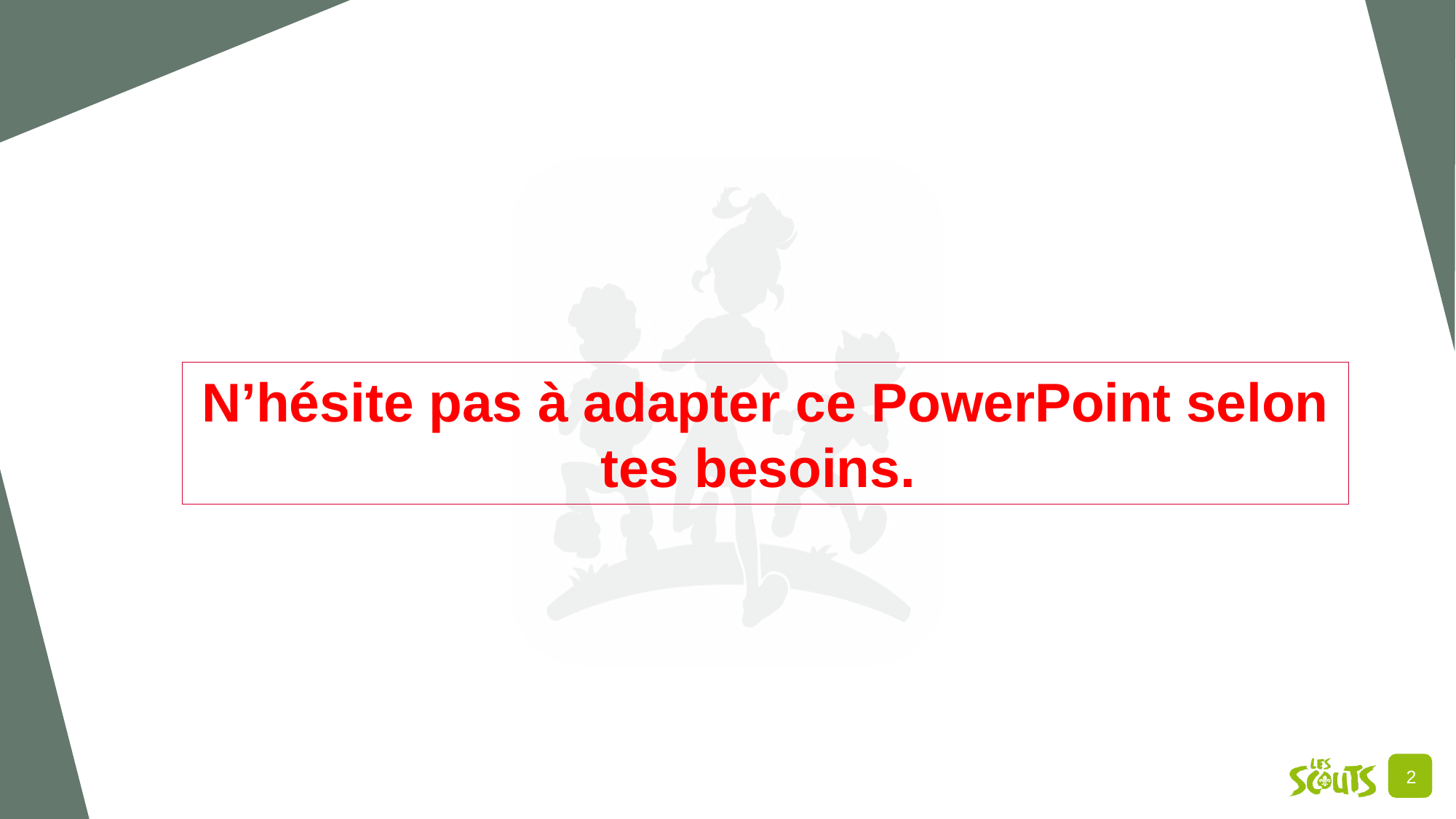

N’hésite pas à adapter ce PowerPoint selon tes besoins.
2